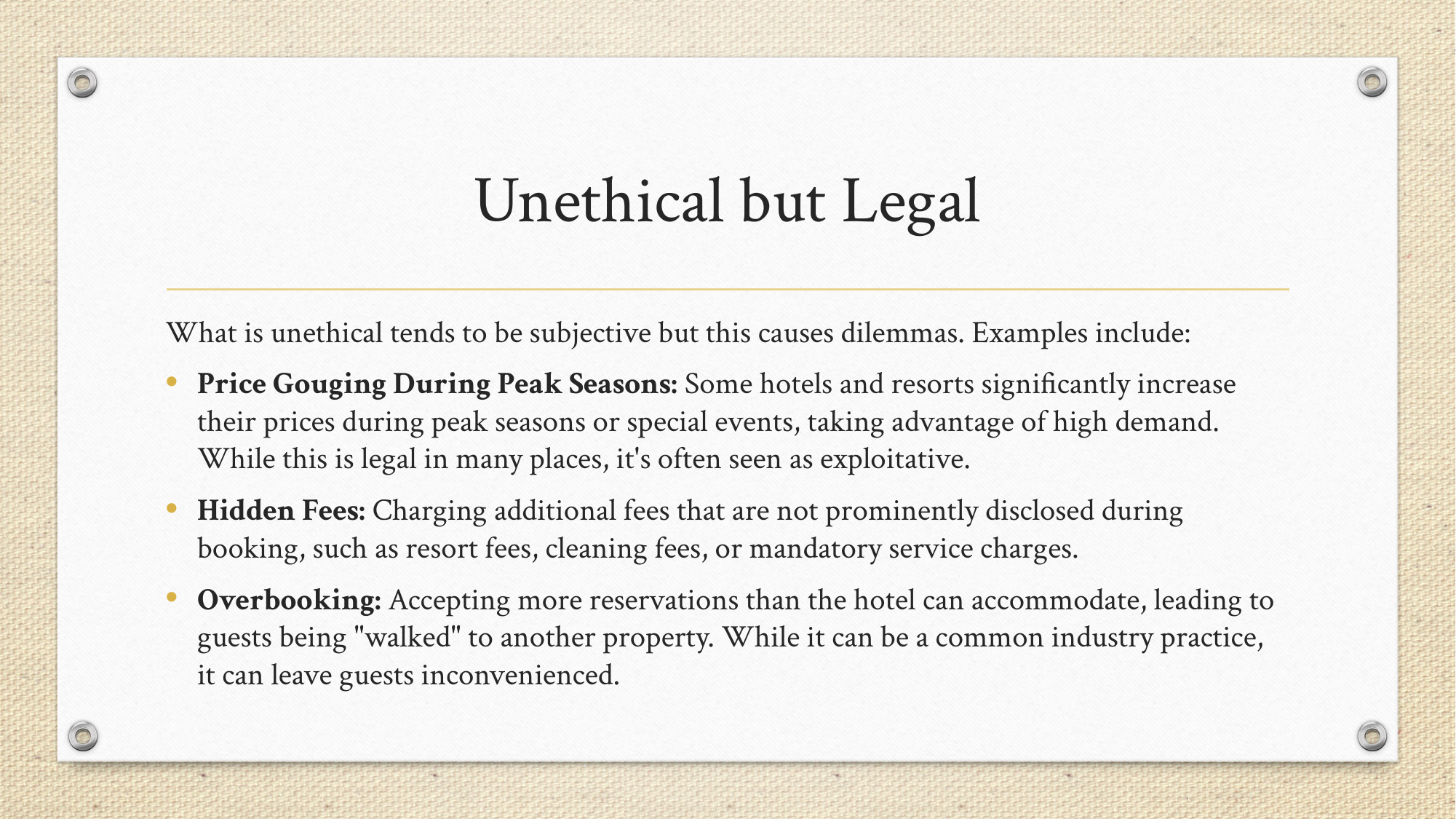

# Unethical but Legal
What is unethical tends to be subjective but this causes dilemmas. Examples include:
Price Gouging During Peak Seasons: Some hotels and resorts significantly increase their prices during peak seasons or special events, taking advantage of high demand. While this is legal in many places, it's often seen as exploitative.
Hidden Fees: Charging additional fees that are not prominently disclosed during booking, such as resort fees, cleaning fees, or mandatory service charges.
Overbooking: Accepting more reservations than the hotel can accommodate, leading to guests being "walked" to another property. While it can be a common industry practice, it can leave guests inconvenienced.